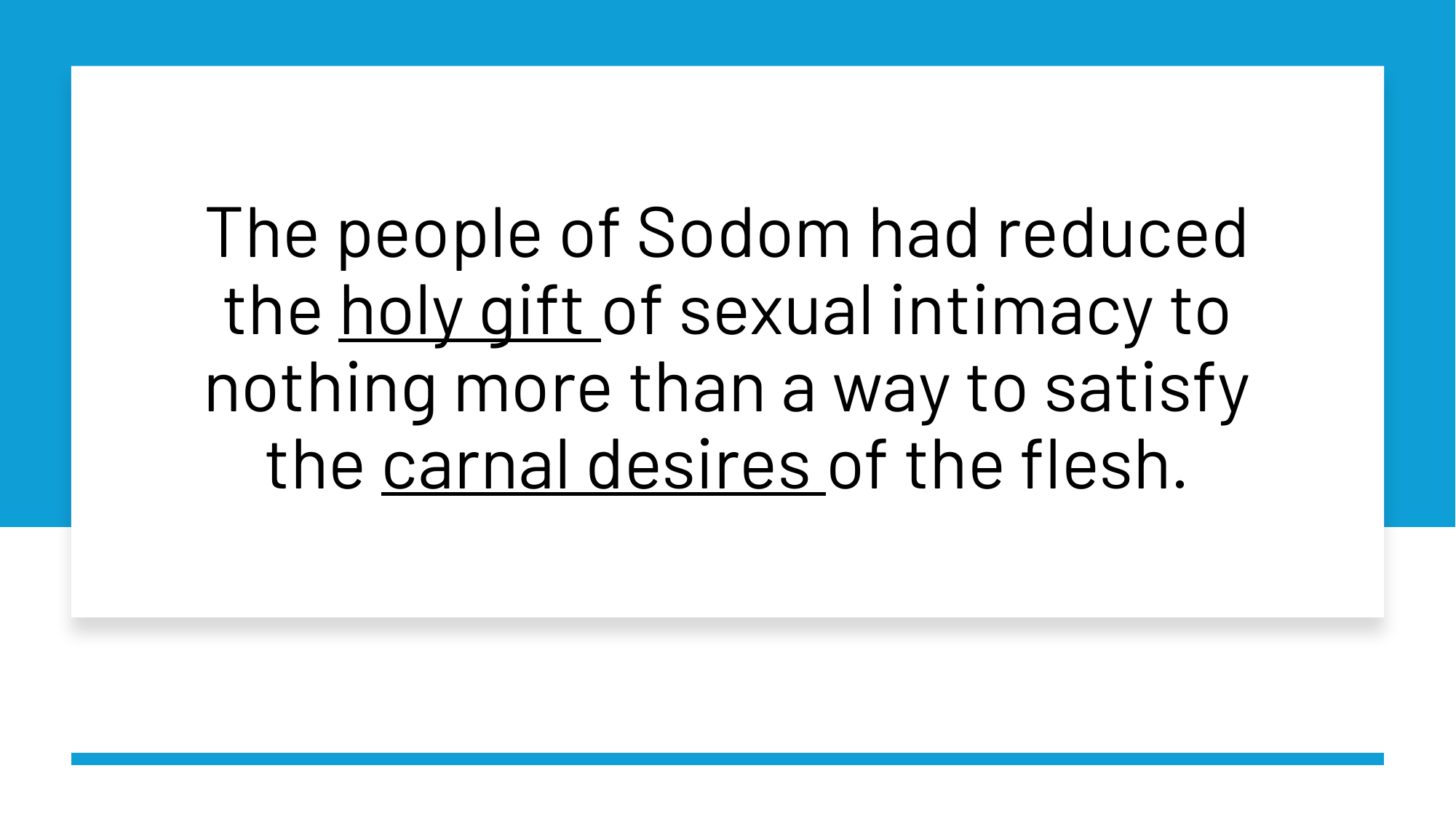

# The people of Sodom had reduced the holy gift of sexual intimacy to nothing more than a way to satisfy the carnal desires of the flesh.